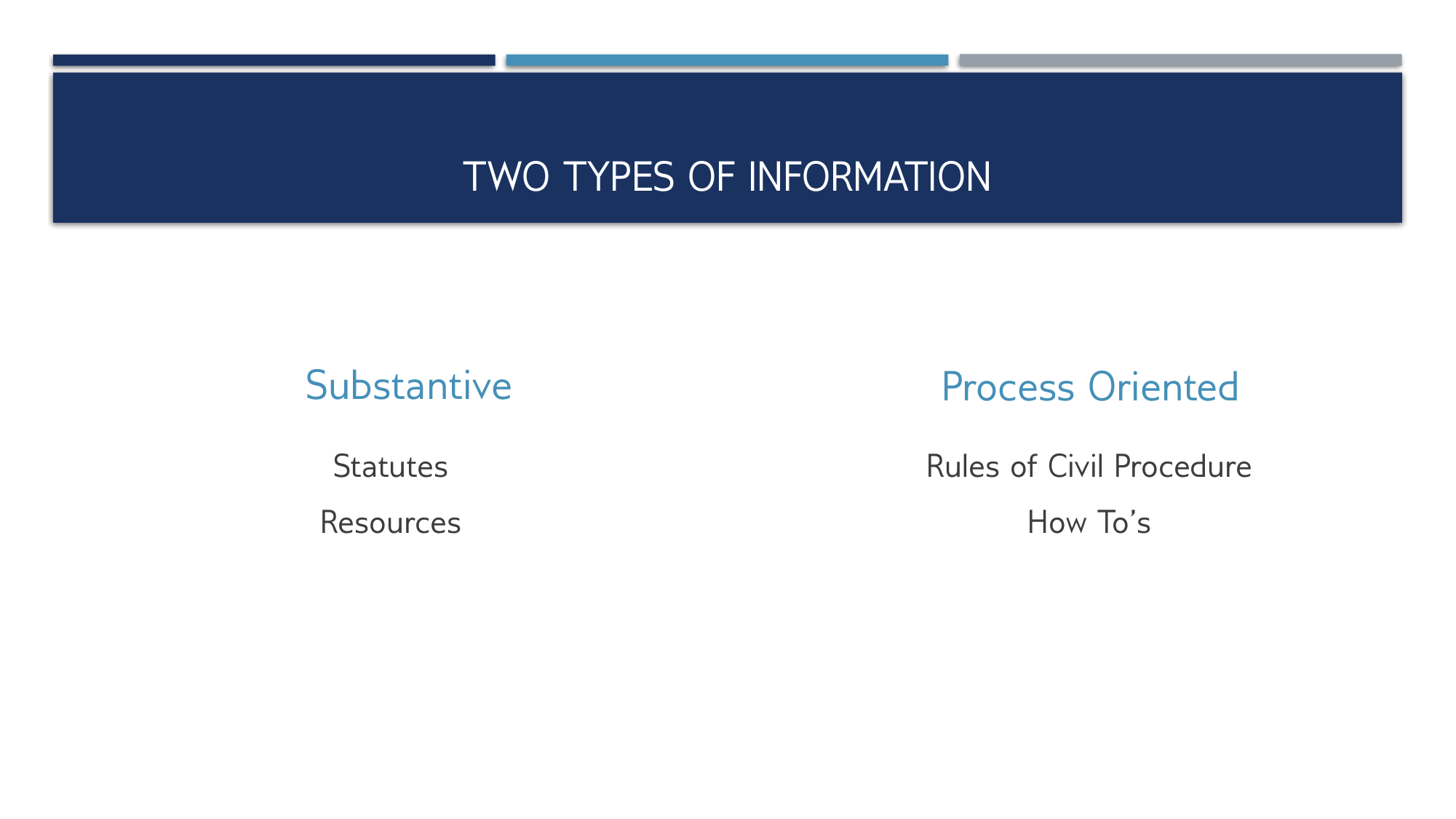

# Two Types of information
Process Oriented
Substantive
Statutes
Resources

Rules of Civil Procedure
How To’s